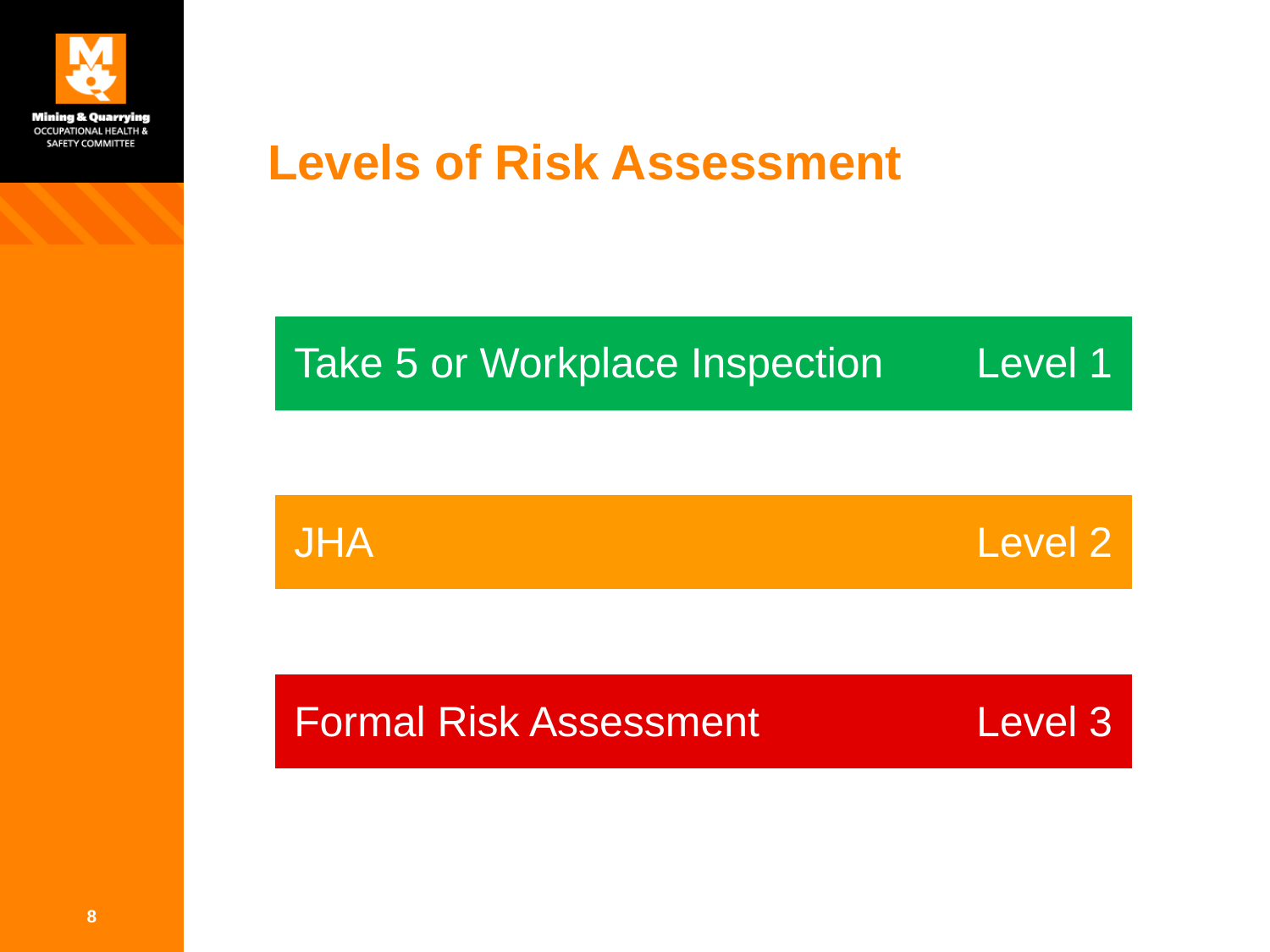

# Levels of Risk Assessment
| Take 5 or Workplace Inspection | Level 1 |
| --- | --- |
|  |  |
| JHA | Level 2 |
|  |  |
| Formal Risk Assessment | Level 3 |
8